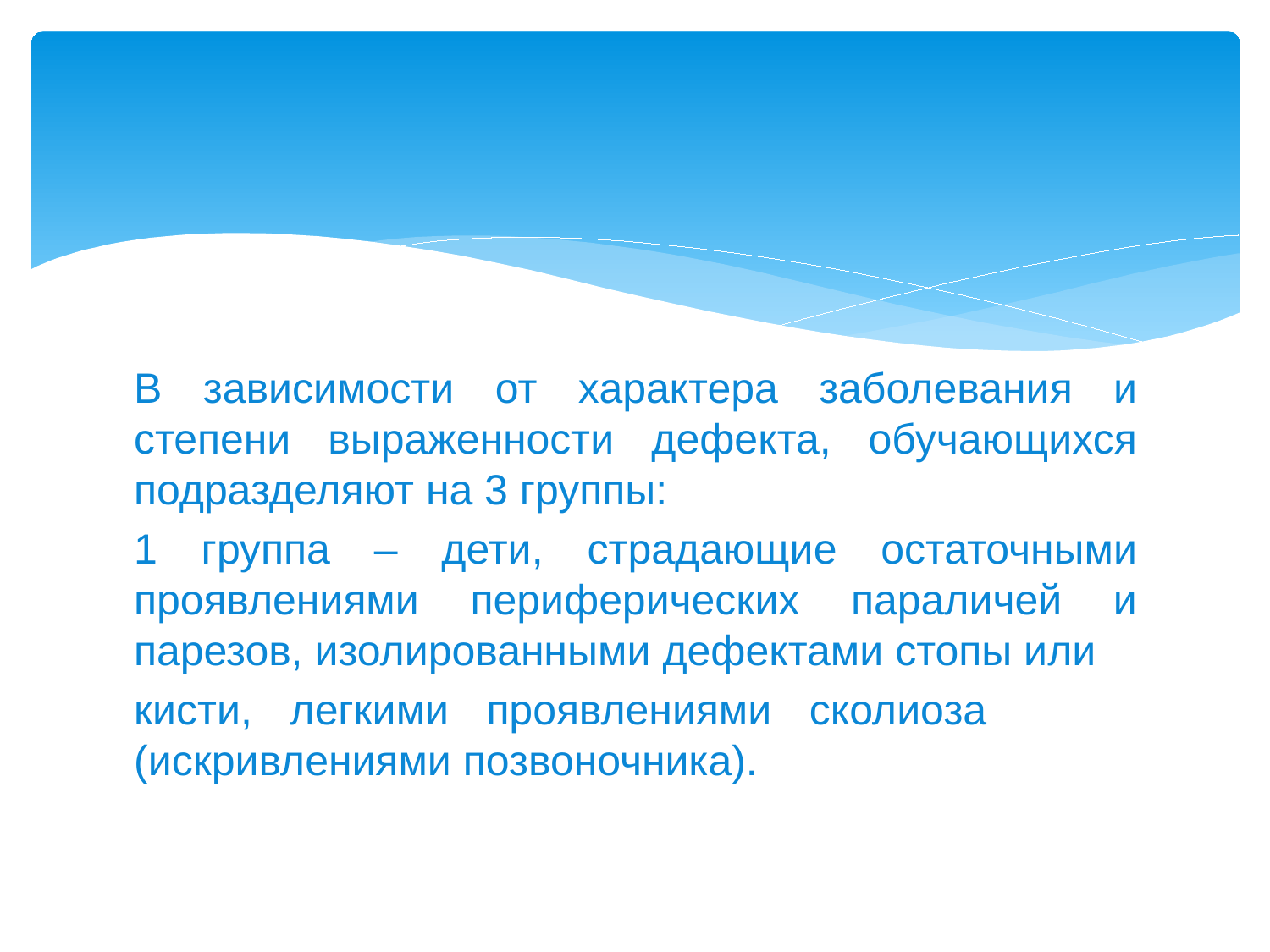

#

В зависимости от характера заболевания и степени выраженности дефекта, обучающихся подразделяют на 3 группы:
1 группа – дети, страдающие остаточными проявлениями периферических параличей и парезов, изолированными дефектами стопы или
кисти, легкими проявлениями сколиоза     (искривлениями позвоночника).